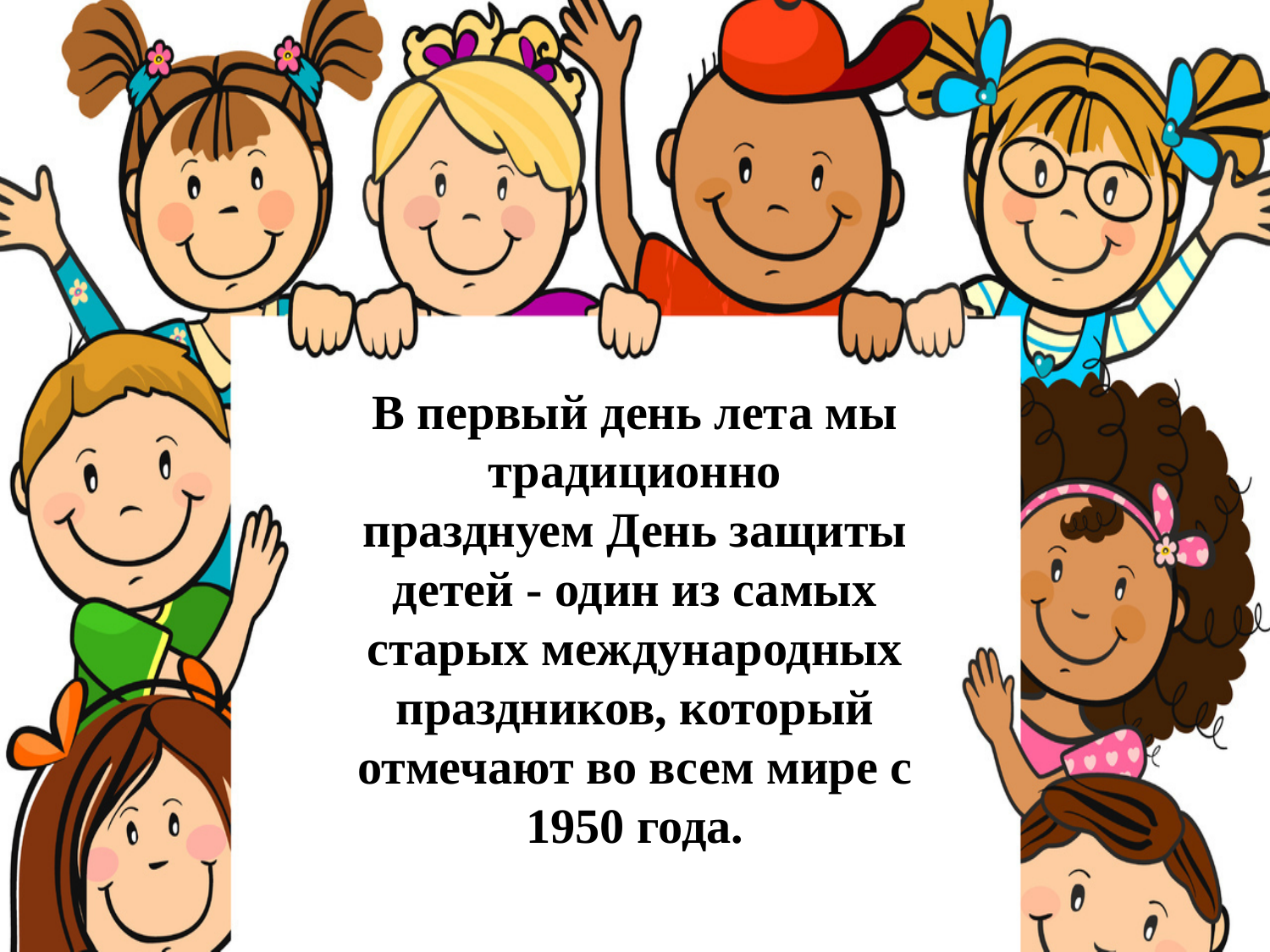

В первый день лета мы традиционно празднуем День защиты детей - один из самых старых международных праздников, который отмечают во всем мире с 1950 года.